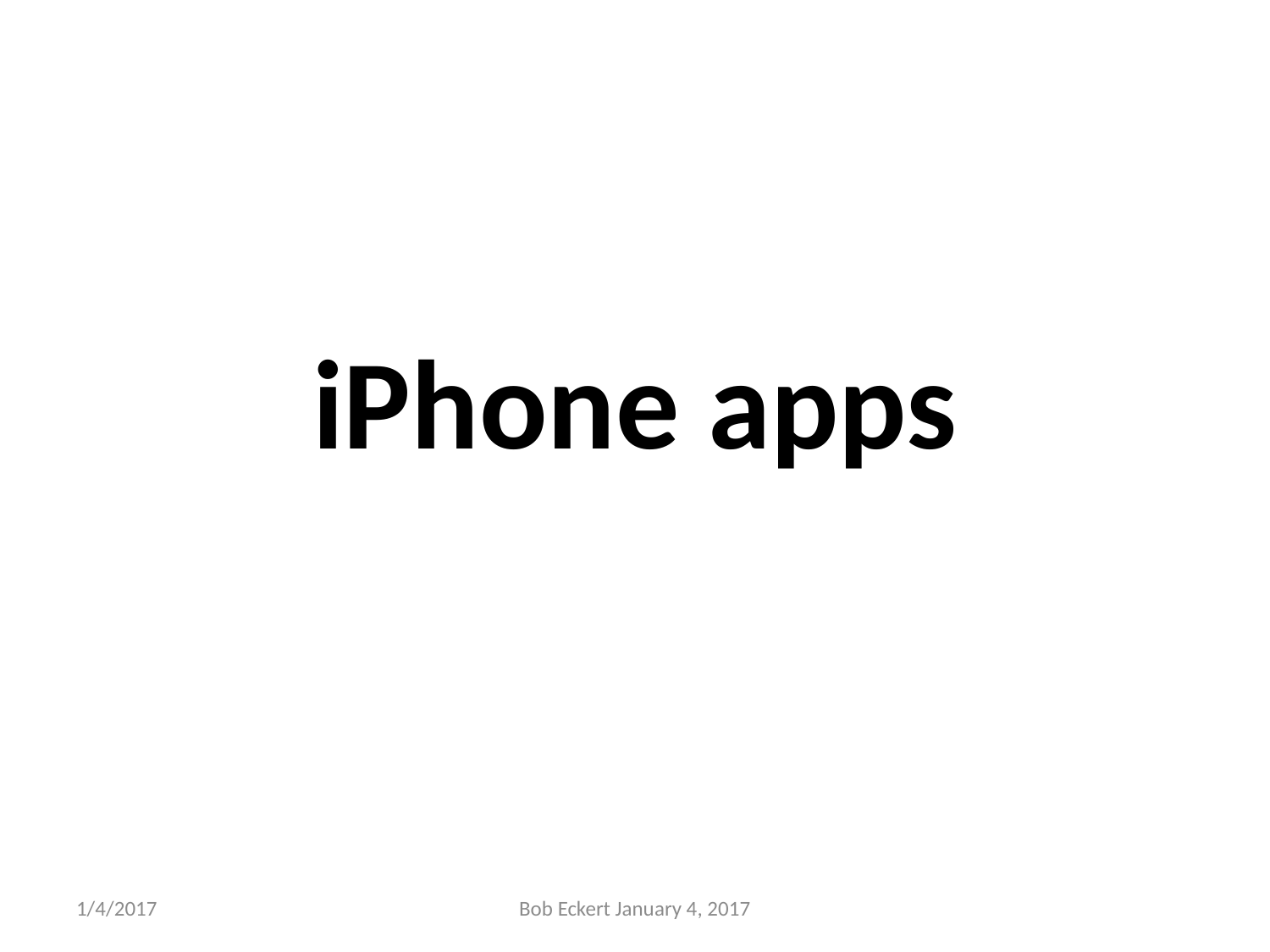

# iPhone apps
1/4/2017
Bob Eckert January 4, 2017